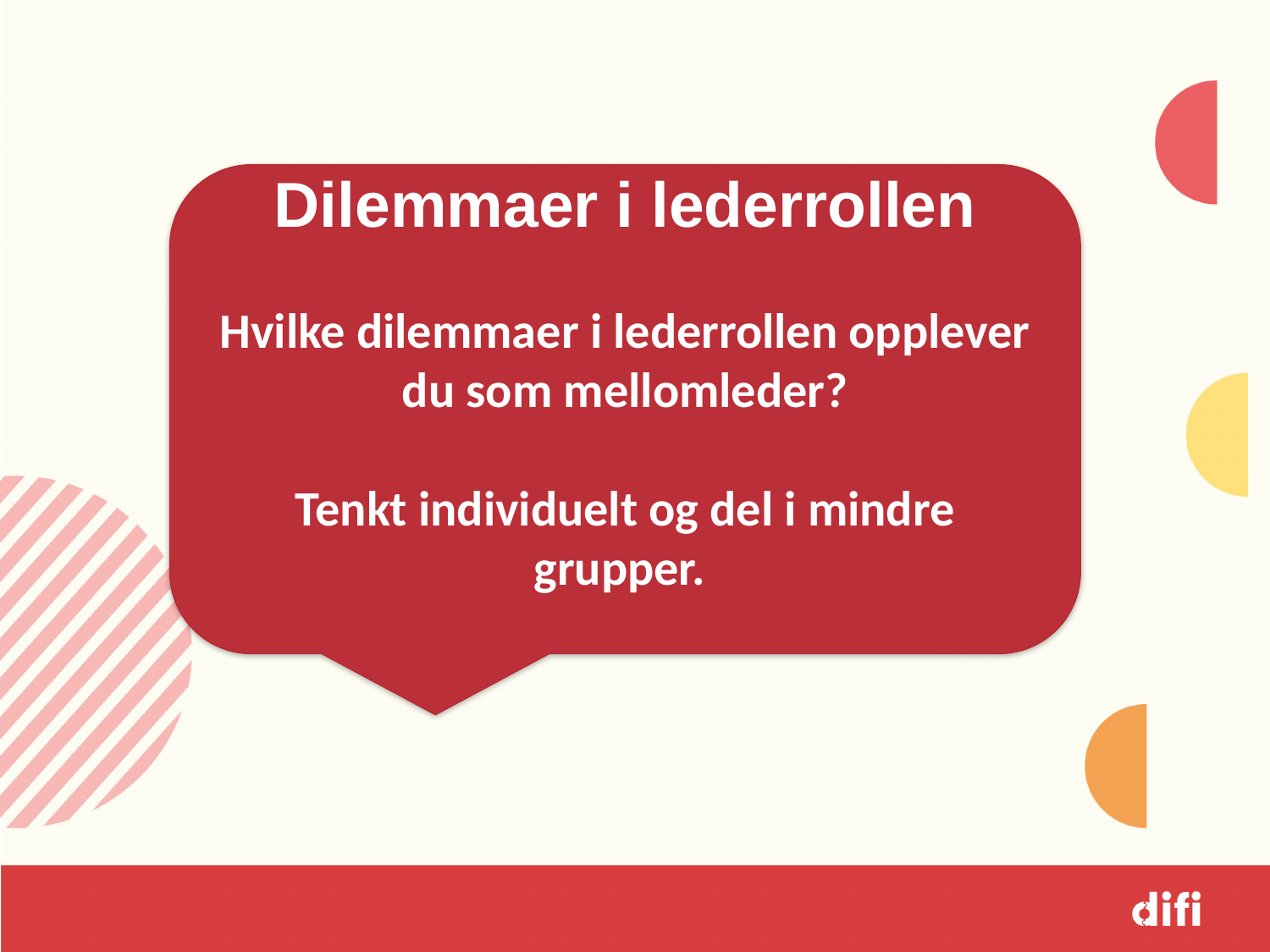

Dilemmaer i lederrollen

Hvilke dilemmaer i lederrollen opplever du som mellomleder?

Tenkt individuelt og del i mindre grupper.